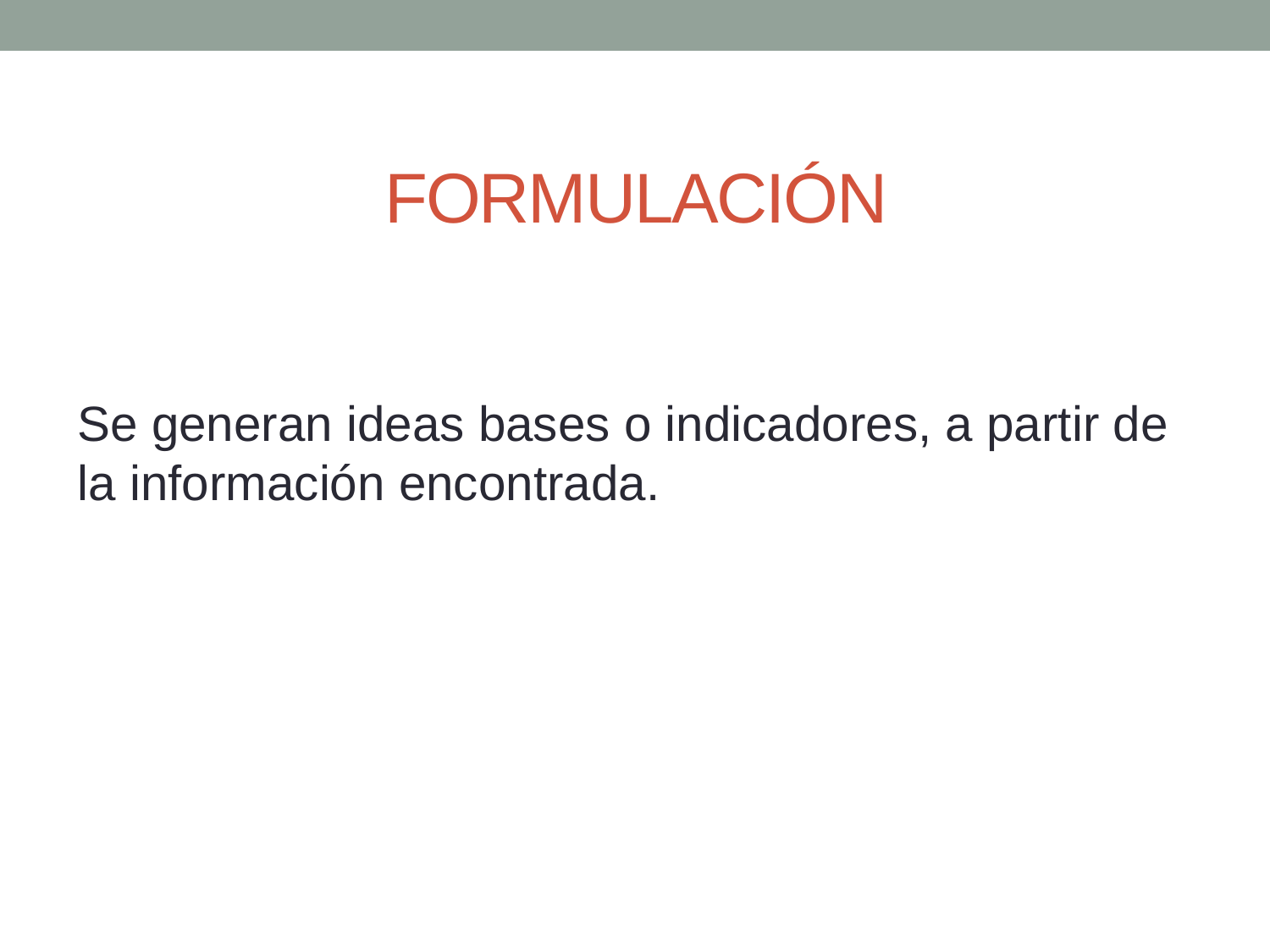

# FORMULACIÓN
Se generan ideas bases o indicadores, a partir de la información encontrada.